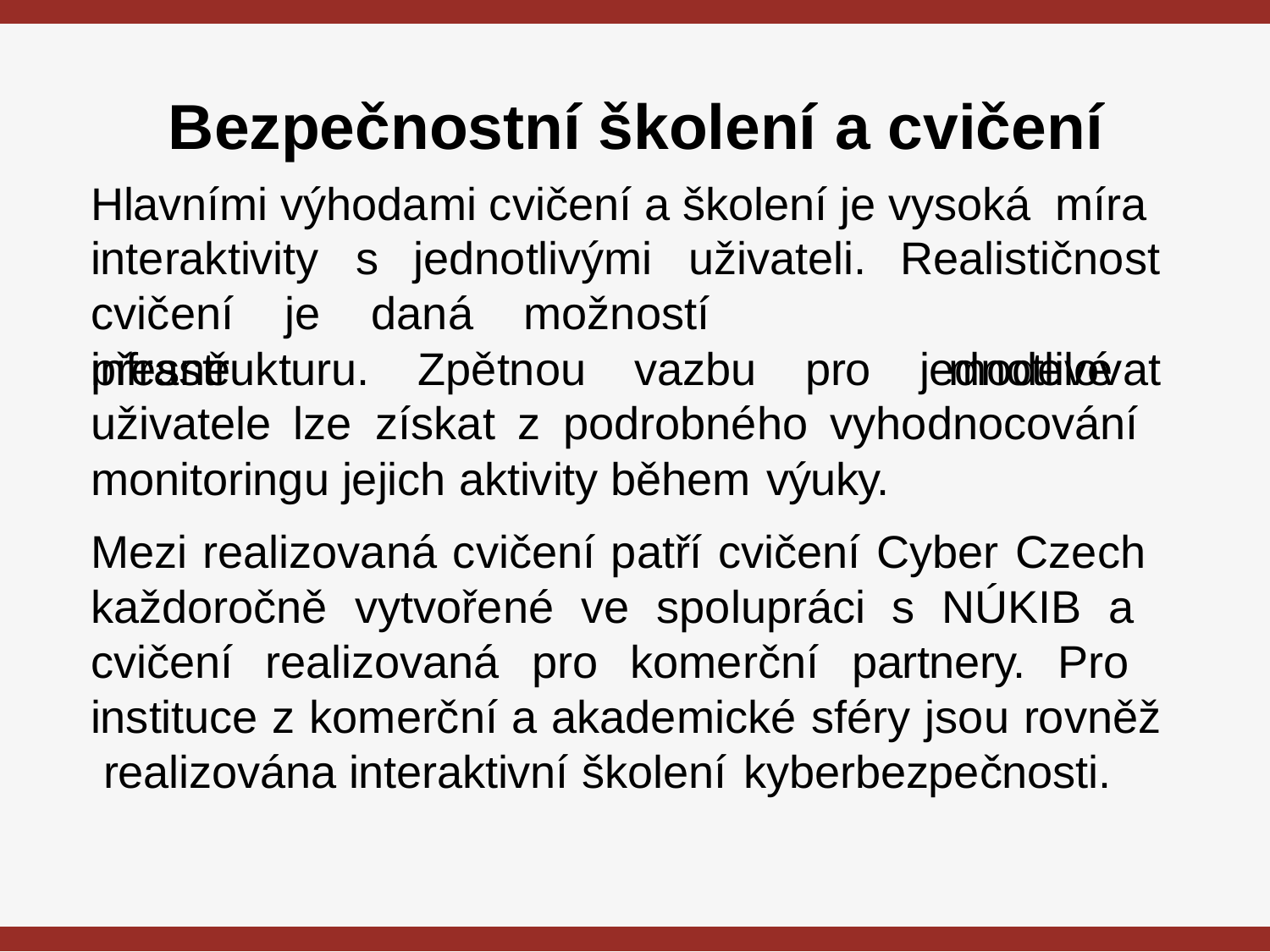

Bezpečnostní školení a cvičení
Hlavními výhodami cvičení a školení je vysoká míra
interaktivity	s	jednotlivými	uživateli.  cvičení	je		daná	možností	přesně
Realističnost  modelovat
infrastrukturu. Zpětnou vazbu pro jednotlivé  uživatele lze získat z podrobného vyhodnocování  monitoringu jejich aktivity během výuky.
Mezi realizovaná cvičení patří cvičení Cyber Czech  každoročně vytvořené ve spolupráci s NÚKIB a  cvičení realizovaná pro komerční partnery. Pro  instituce z komerční a akademické sféry jsou rovněž  realizována interaktivní školení kyberbezpečnosti.